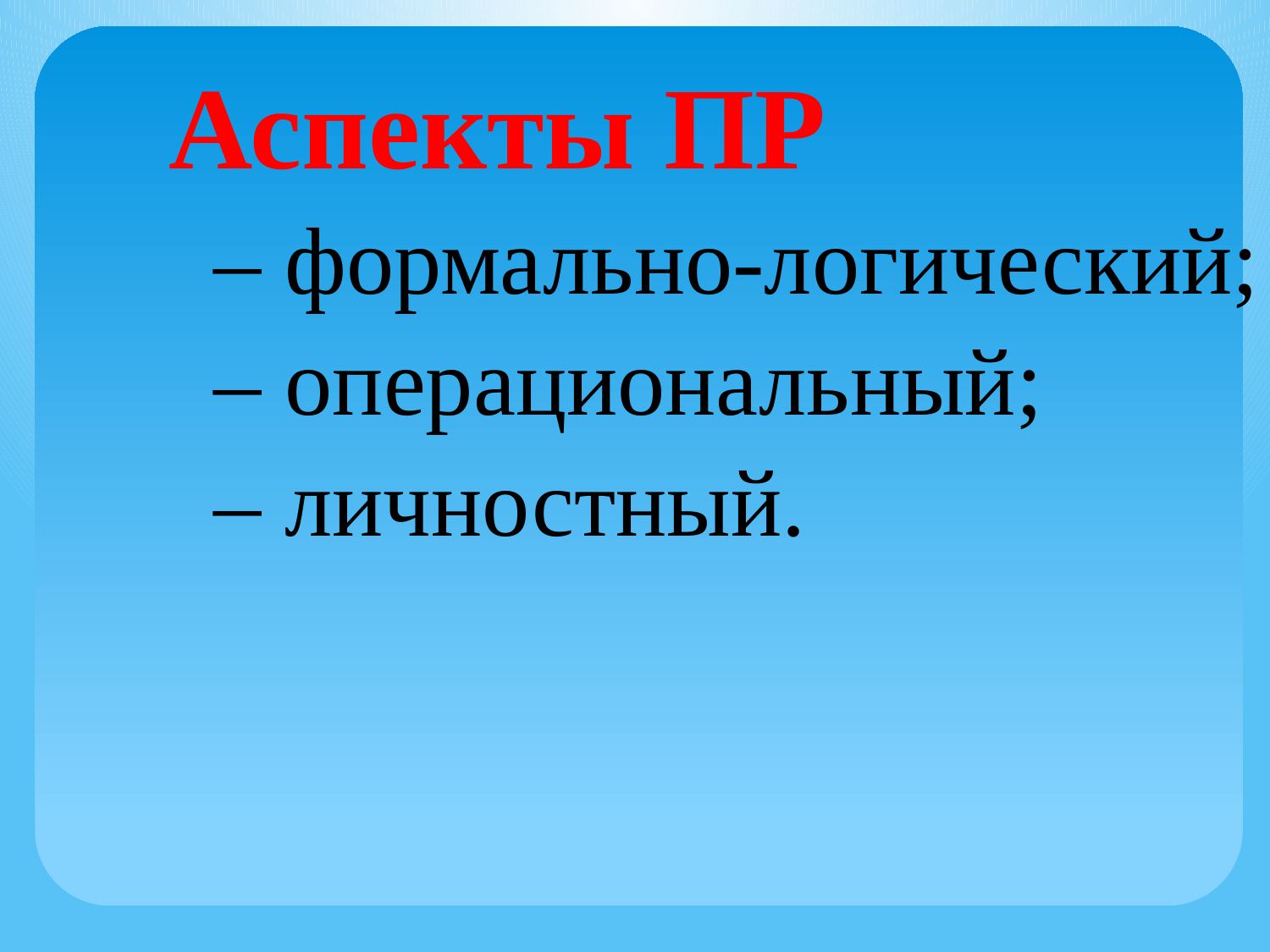

Аспекты ПР
– формально-логический;
– операциональный;
– личностный.